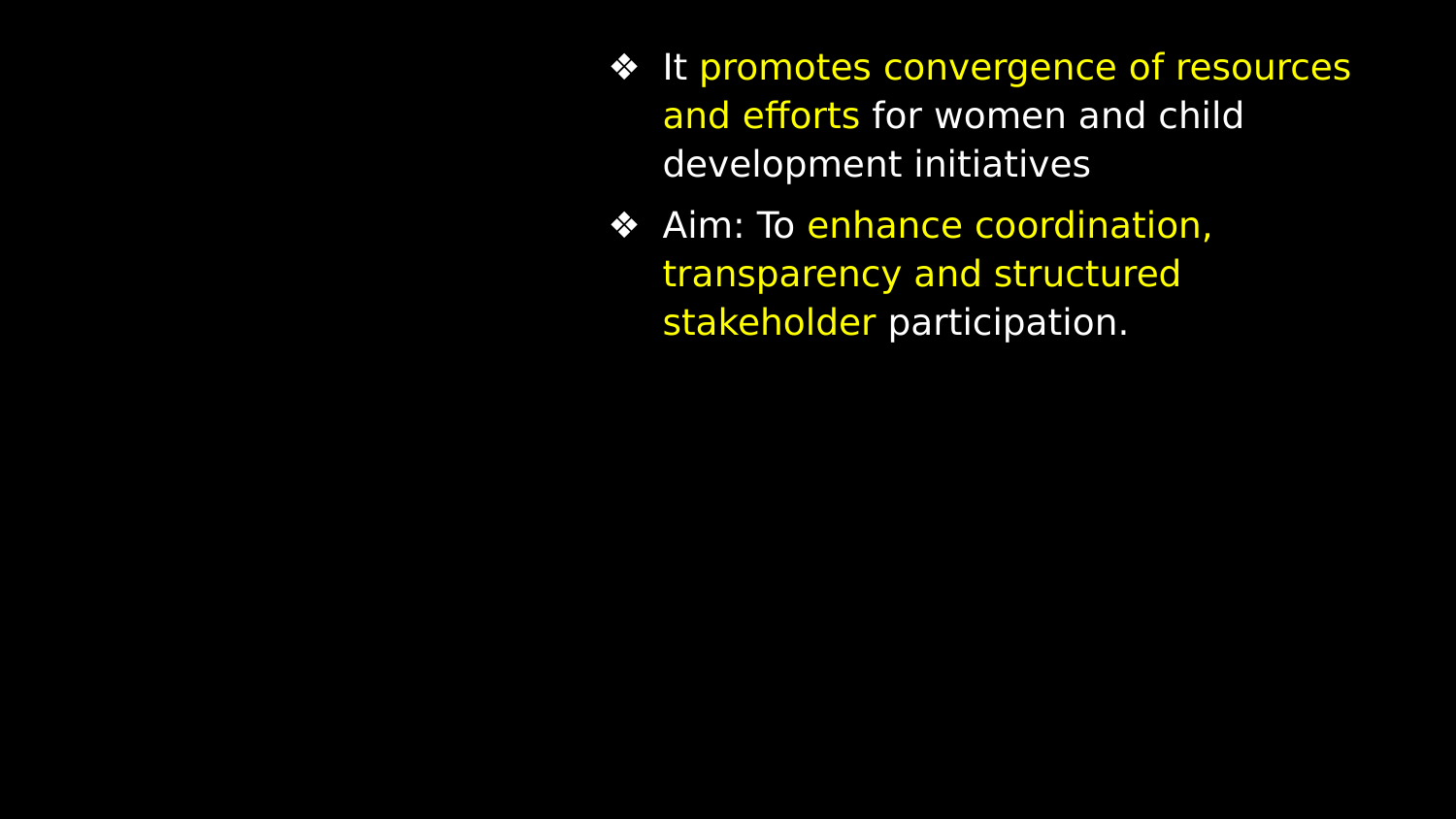

It promotes convergence of resources and efforts for women and child development initiatives
Aim: To enhance coordination, transparency and structured stakeholder participation.